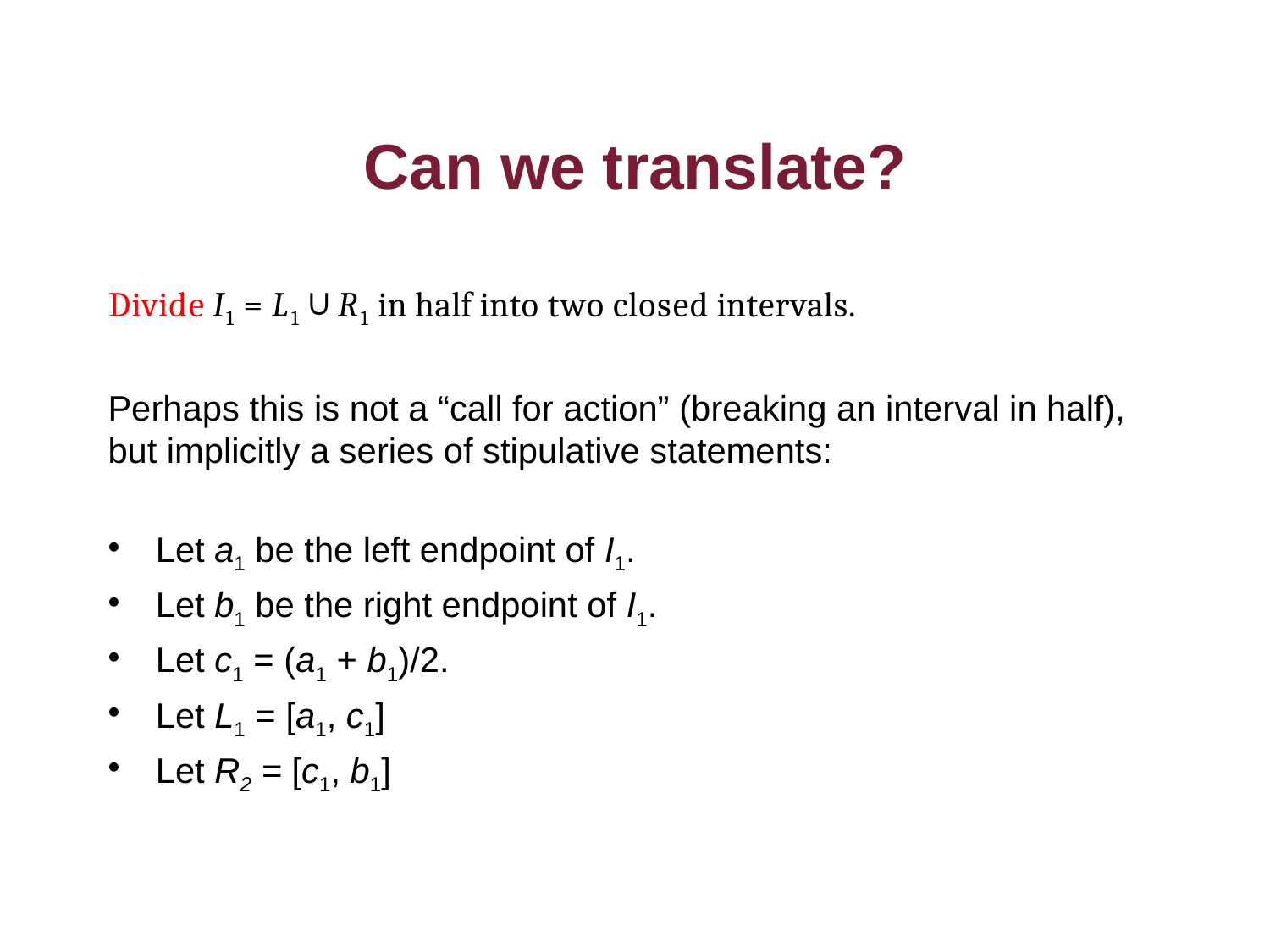

# Can we translate?
Divide I1 = L1 ∪ R1 in half into two closed intervals.

Perhaps this is not a “call for action” (breaking an interval in half), but implicitly a series of stipulative statements:

Let a1 be the left endpoint of I1.
Let b1 be the right endpoint of I1.
Let c1 = (a1 + b1)/2.
Let L1 = [a1, c1]
Let R2 = [c1, b1]